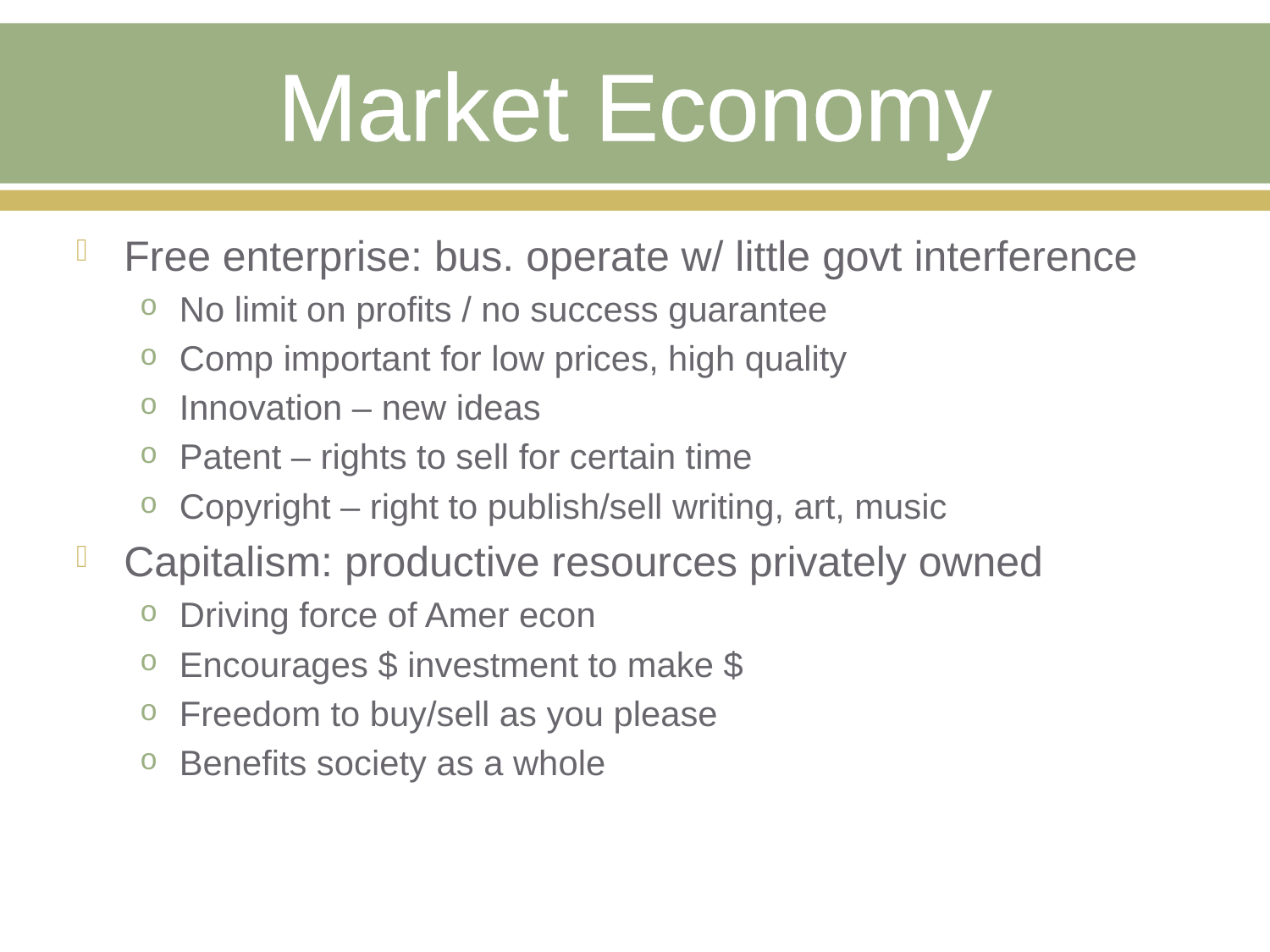

# Market Economy
Free enterprise: bus. operate w/ little govt interference
No limit on profits / no success guarantee
Comp important for low prices, high quality
Innovation – new ideas
Patent – rights to sell for certain time
Copyright – right to publish/sell writing, art, music
Capitalism: productive resources privately owned
Driving force of Amer econ
Encourages $ investment to make $
Freedom to buy/sell as you please
Benefits society as a whole